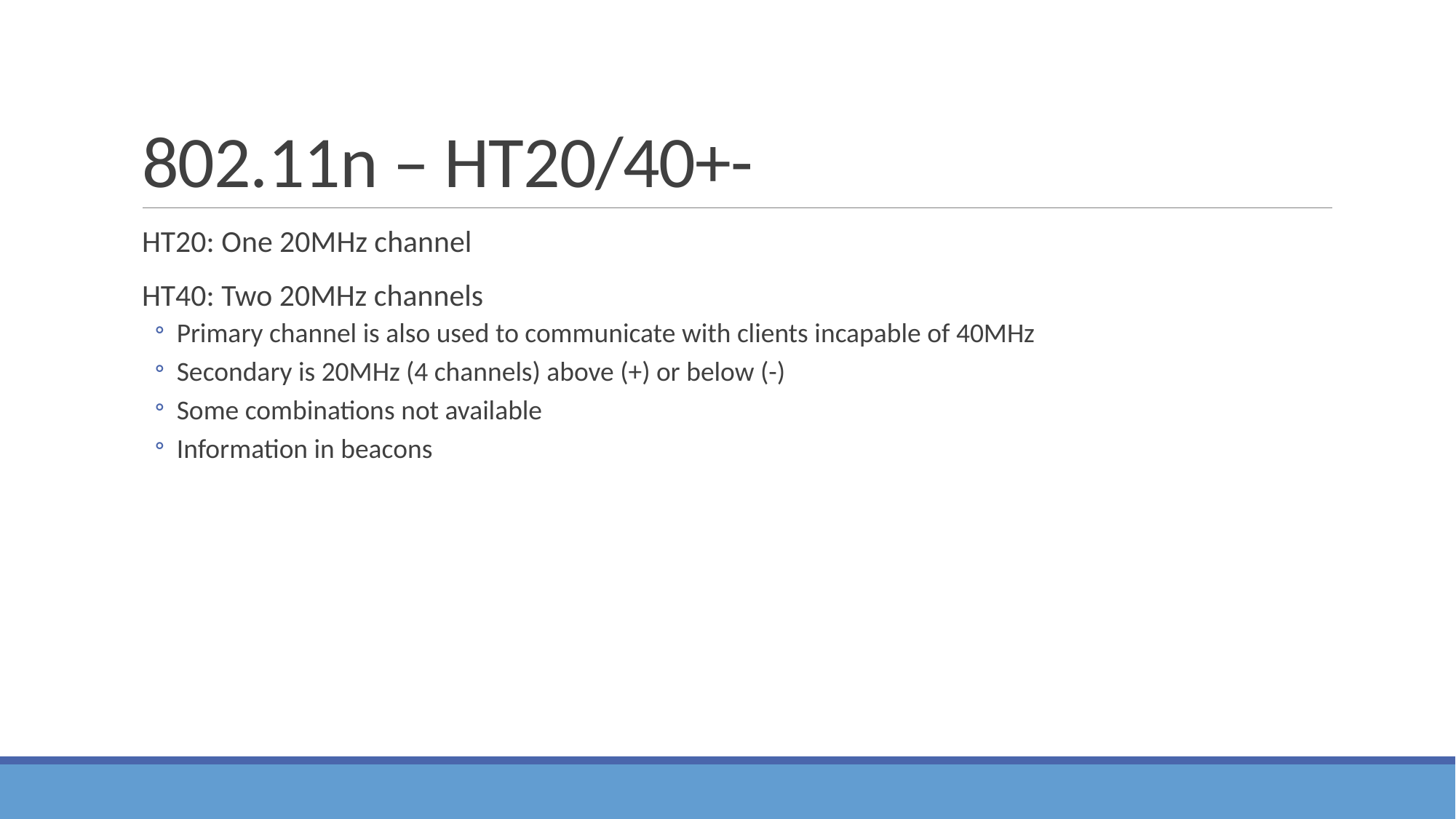

# 802.11n – HT20/40+-
HT20: One 20MHz channel
HT40: Two 20MHz channels
Primary channel is also used to communicate with clients incapable of 40MHz
Secondary is 20MHz (4 channels) above (+) or below (-)
Some combinations not available
Information in beacons